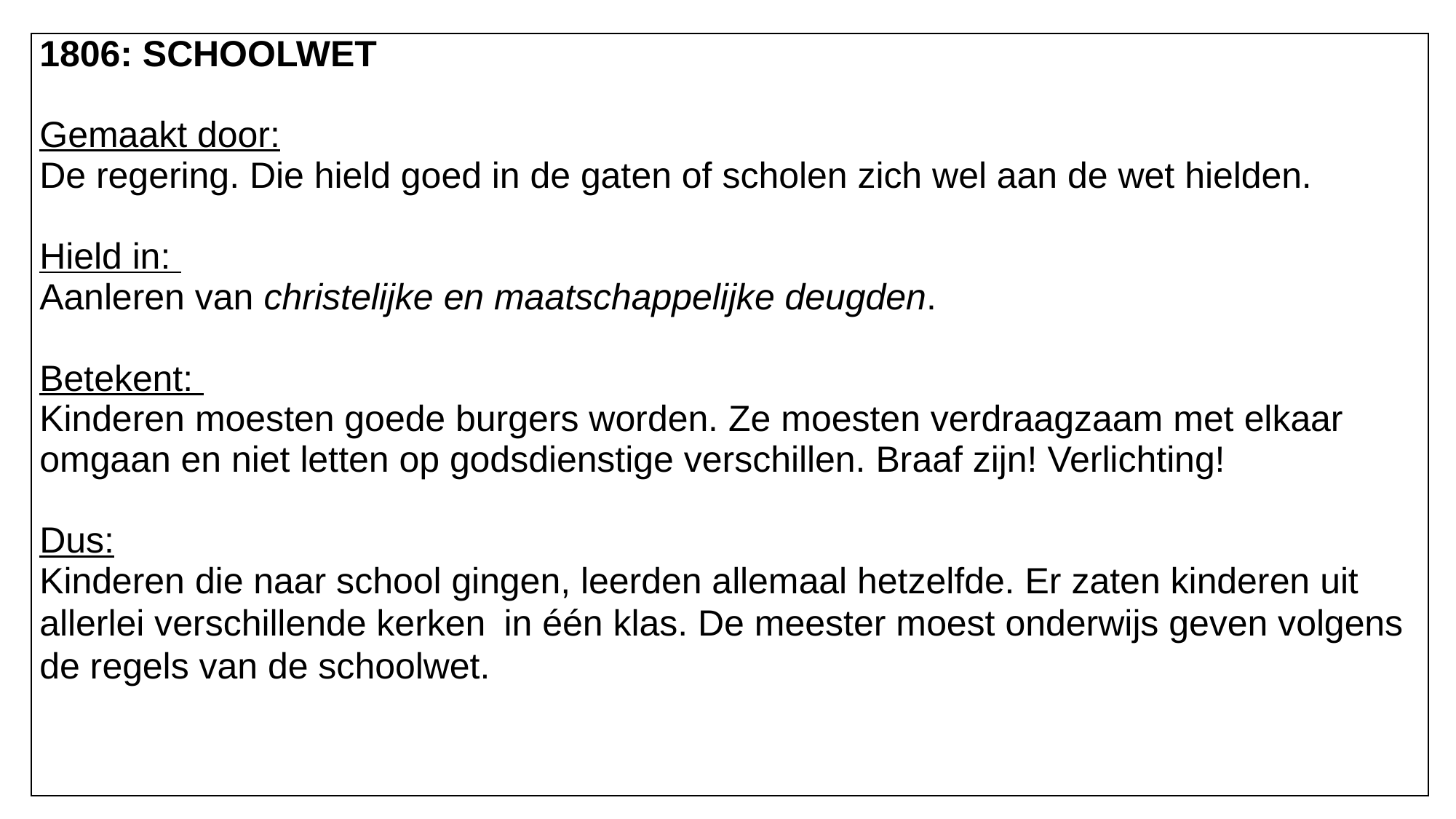

| 1806: SCHOOLWET   Gemaakt door: De regering. Die hield goed in de gaten of scholen zich wel aan de wet hielden.   Hield in: Aanleren van christelijke en maatschappelijke deugden.   Betekent: Kinderen moesten goede burgers worden. Ze moesten verdraagzaam met elkaar omgaan en niet letten op godsdienstige verschillen. Braaf zijn! Verlichting!   Dus: Kinderen die naar school gingen, leerden allemaal hetzelfde. Er zaten kinderen uit allerlei verschillende kerken  in één klas. De meester moest onderwijs geven volgens de regels van de schoolwet. |
| --- |